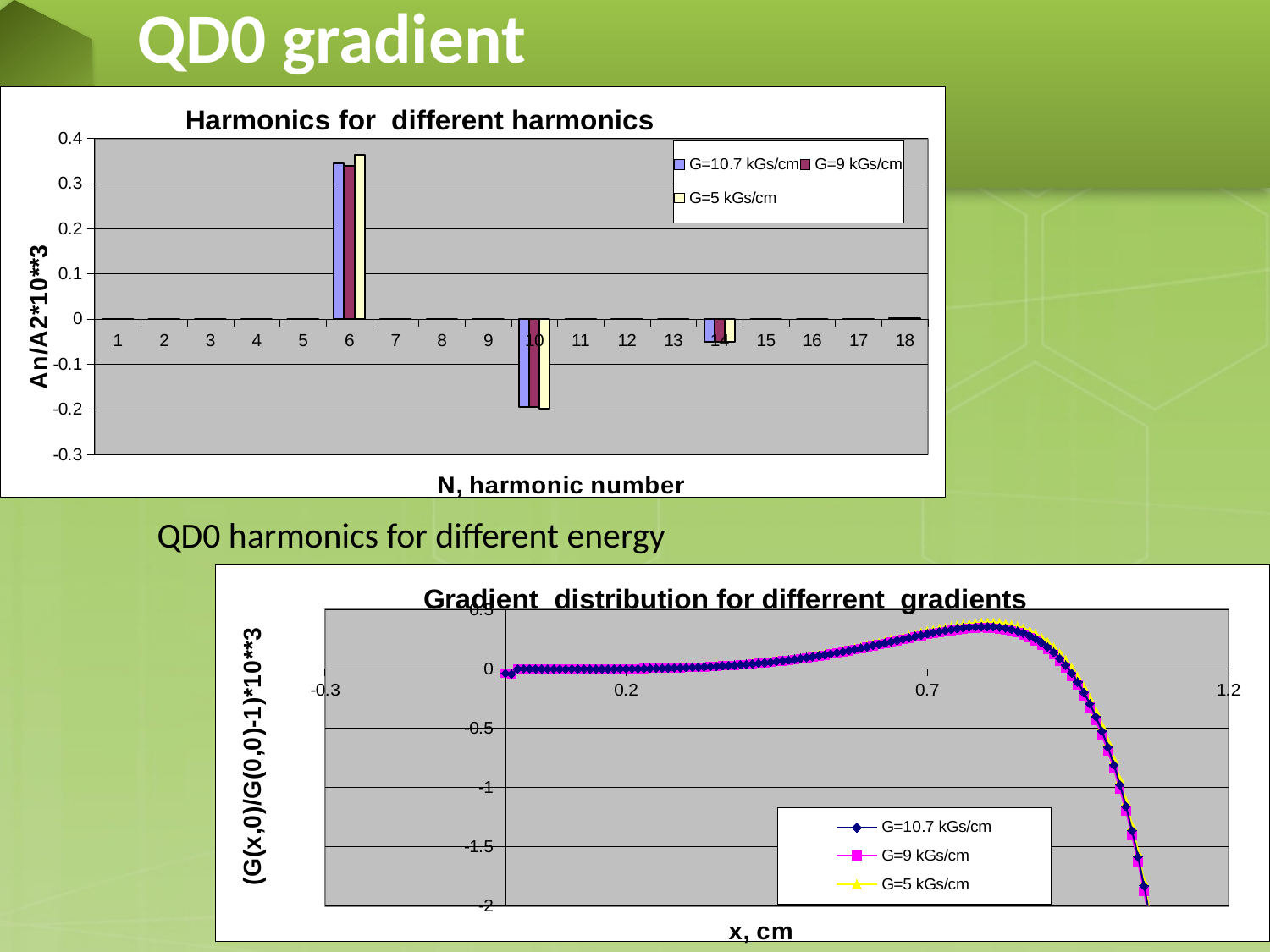

# QD0 gradient

### Chart: Harmonics for  different harmonics

| Category |  |  |  |
|---|---|---|---|
| 1 | 0.0 | 0.0 | 0.0 |
| 2 | 0.0 | 0.0 | 0.0 |
| 3 | 0.0 | 0.0 | 0.0 |
| 4 | -0.00020957896324366807 | -8.807451376895861e-05 | -0.00011288449942111904 |
| 5 | 0.0 | 0.0 | 0.0 |
| 6 | 0.34421066680563317 | 0.3382721887581273 | 0.3642030232990035 |
| 7 | 0.0 | 0.0 | 0.0 |
| 8 | 0.00014579406138689942 | 0.0001321117706534379 | 0.00015051266589482525 |
| 9 | 0.0 | 0.0 | 0.0 |
| 10 | -0.194489277890124 | -0.1951511038835697 | -0.19912825697885367 |
| 11 | 0.0 | 0.0 | 0.0 |
| 12 | -0.00012756980371353695 | -0.0001321117706534379 | -0.00013169858265797232 |
| 13 | 0.0 | 0.0 | 0.0 |
| 14 | -0.05016226924593013 | -0.05009237970609513 | -0.051136678237766894 |
| 15 | 0.0 | 0.0 | 0.0 |
| 16 | 5.467277302008734e-05 | 5.504657110559912e-05 | 5.644224971055947e-05 |
| 17 | 0.0 | 0.0 | 0.0 |
| 18 | 0.001968219828723143 | 0.0019706672455804463 | 0.002088363239290701 |
 QD0 harmonics for different energy

### Chart: Gradient  distribution for differrent  gradients

| Category |  |  |  |
|---|---|---|---|